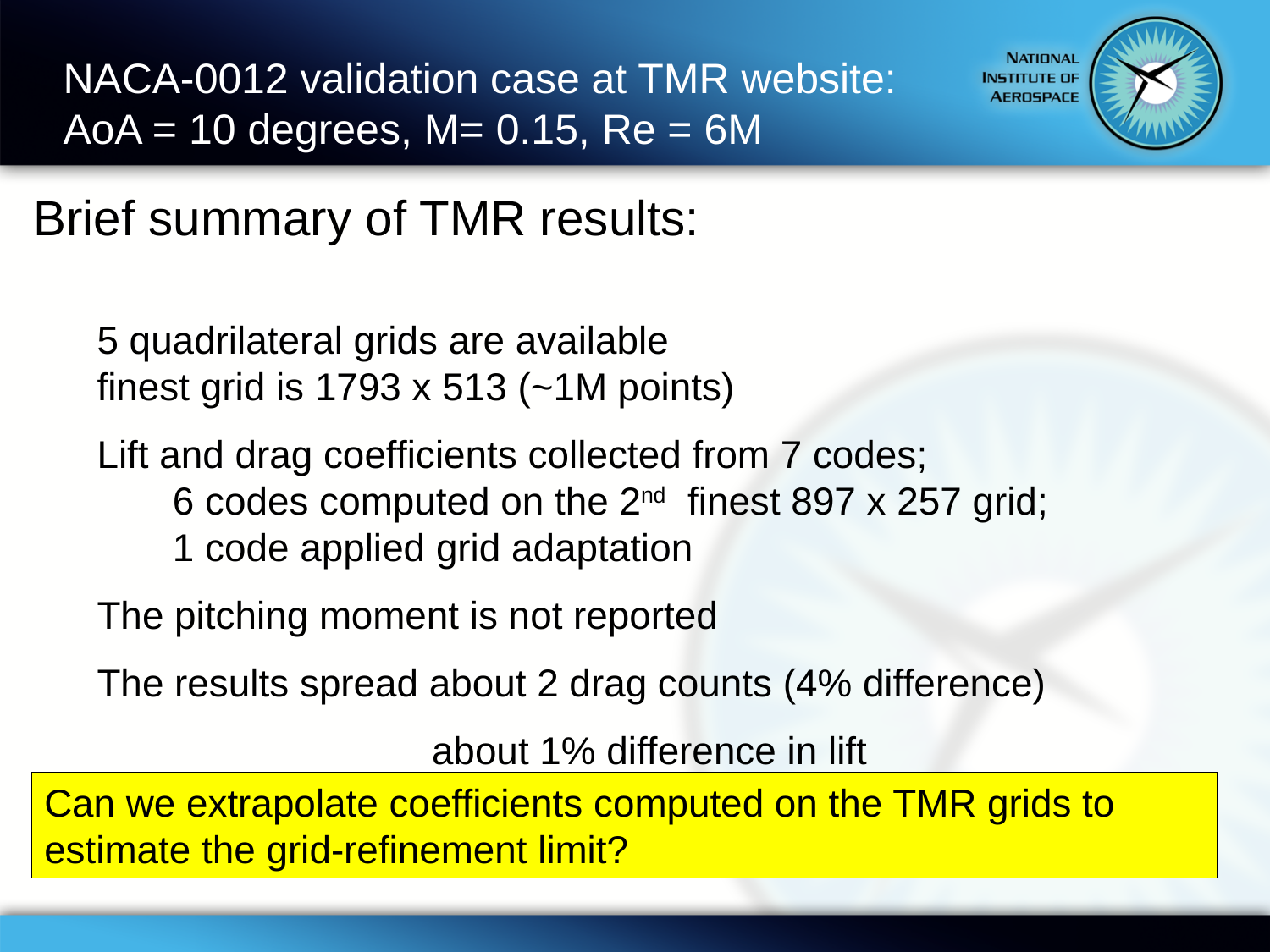

# NACA-0012 validation case at TMR website: AoA = 10 degrees, M= 0.15, Re = 6M
Brief summary of TMR results:

5 quadrilateral grids are available
finest grid is 1793 x 513 (~1M points)
Lift and drag coefficients collected from 7 codes;
       6 codes computed on the 2nd  finest 897 x 257 grid;
       1 code applied grid adaptation
The pitching moment is not reported
The results spread about 2 drag counts (4% difference)
                               about 1% difference in lift
Can we extrapolate coefficients computed on the TMR grids to estimate the grid-refinement limit?